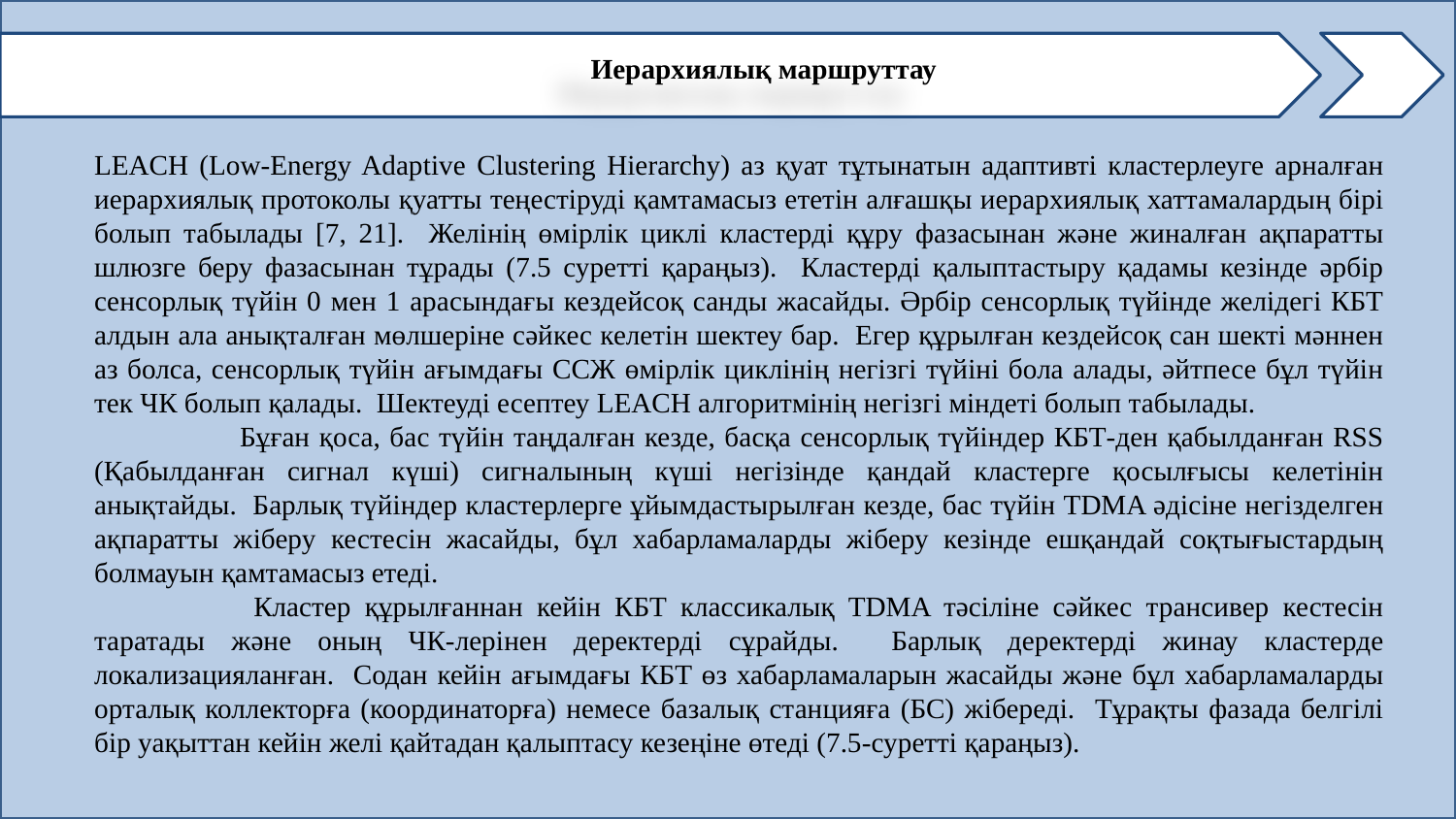

Иерархиялық маршруттау
LEACH (Low-Energy Adaptive Clustering Hierarchy) аз қуат тұтынатын адаптивті кластерлеуге арналған иерархиялық протоколы қуатты теңестіруді қамтамасыз ететін алғашқы иерархиялық хаттамалардың бірі болып табылады [7, 21].  Желінің өмірлік циклі кластерді құру фазасынан және жиналған ақпаратты шлюзге беру фазасынан тұрады (7.5 суретті қараңыз).  Кластерді қалыптастыру қадамы кезінде әрбір сенсорлық түйін 0 мен 1 арасындағы кездейсоқ санды жасайды. Әрбір сенсорлық түйінде желідегі КБТ алдын ала анықталған мөлшеріне сәйкес келетін шектеу бар.  Егер құрылған кездейсоқ сан шекті мәннен аз болса, сенсорлық түйін ағымдағы ССЖ өмірлік циклінің негізгі түйіні бола алады, әйтпесе бұл түйін тек ЧК болып қалады.  Шектеуді есептеу LEACH алгоритмінің негізгі міндеті болып табылады.
	Бұған қоса, бас түйін таңдалған кезде, басқа сенсорлық түйіндер КБТ-ден қабылданған RSS (Қабылданған сигнал күші) сигналының күші негізінде қандай кластерге қосылғысы келетінін анықтайды.  Барлық түйіндер кластерлерге ұйымдастырылған кезде, бас түйін TDMA әдісіне негізделген ақпаратты жіберу кестесін жасайды, бұл хабарламаларды жіберу кезінде ешқандай соқтығыстардың болмауын қамтамасыз етеді.
	 Кластер құрылғаннан кейін КБТ классикалық TDMA тәсіліне сәйкес трансивер кестесін таратады және оның ЧК-лерінен деректерді сұрайды.  Барлық деректерді жинау кластерде локализацияланған.  Содан кейін ағымдағы КБТ өз хабарламаларын жасайды және бұл хабарламаларды орталық коллекторға (координаторға) немесе базалық станцияға (БС) жібереді.  Тұрақты фазада белгілі бір уақыттан кейін желі қайтадан қалыптасу кезеңіне өтеді (7.5-суретті қараңыз).